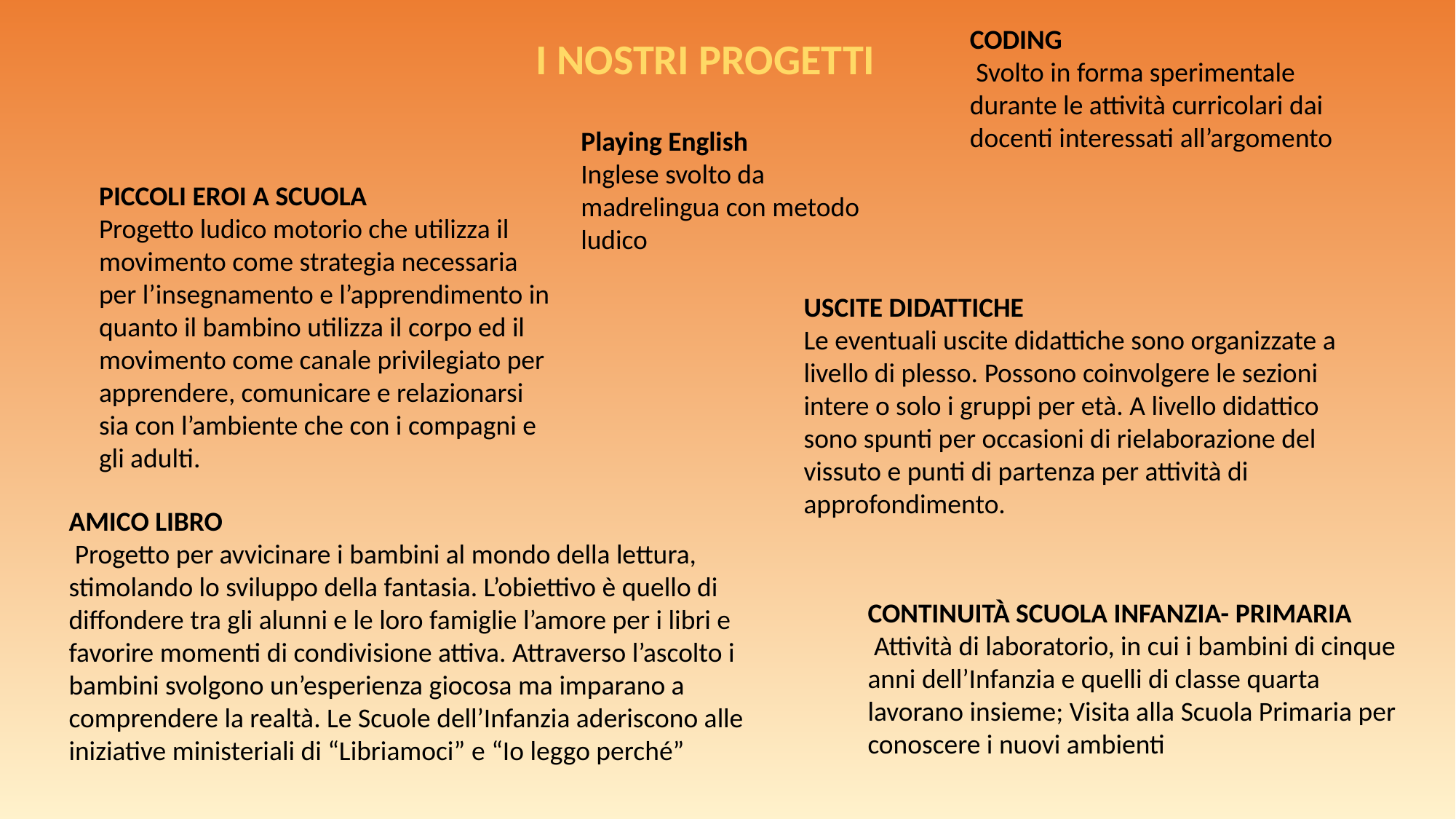

CODING
 Svolto in forma sperimentale durante le attività curricolari dai docenti interessati all’argomento
I NOSTRI PROGETTI

Playing English
Inglese svolto da madrelingua con metodo ludico
PICCOLI EROI A SCUOLA
Progetto ludico motorio che utilizza il movimento come strategia necessaria per l’insegnamento e l’apprendimento in quanto il bambino utilizza il corpo ed il movimento come canale privilegiato per apprendere, comunicare e relazionarsi sia con l’ambiente che con i compagni e gli adulti.
USCITE DIDATTICHE
Le eventuali uscite didattiche sono organizzate a livello di plesso. Possono coinvolgere le sezioni intere o solo i gruppi per età. A livello didattico sono spunti per occasioni di rielaborazione del vissuto e punti di partenza per attività di approfondimento.
AMICO LIBRO
 Progetto per avvicinare i bambini al mondo della lettura, stimolando lo sviluppo della fantasia. L’obiettivo è quello di diffondere tra gli alunni e le loro famiglie l’amore per i libri e favorire momenti di condivisione attiva. Attraverso l’ascolto i bambini svolgono un’esperienza giocosa ma imparano a comprendere la realtà. Le Scuole dell’Infanzia aderiscono alle iniziative ministeriali di “Libriamoci” e “Io leggo perché”
CONTINUITÀ SCUOLA INFANZIA- PRIMARIA
 Attività di laboratorio, in cui i bambini di cinque anni dell’Infanzia e quelli di classe quarta lavorano insieme; Visita alla Scuola Primaria per conoscere i nuovi ambienti